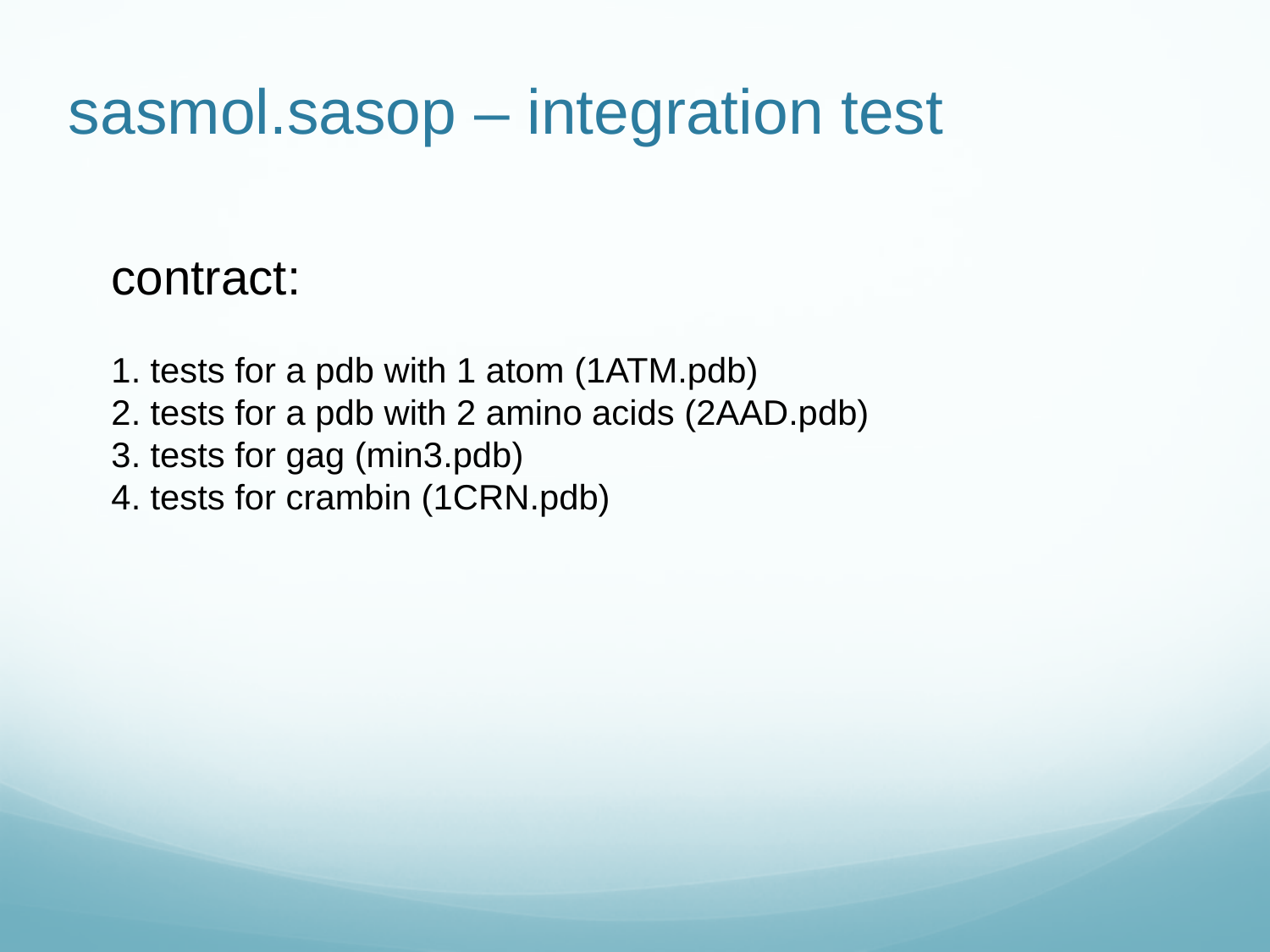

# sasmol.sasop – integration test
contract:

1. tests for a pdb with 1 atom (1ATM.pdb)
2. tests for a pdb with 2 amino acids (2AAD.pdb)
3. tests for gag (min3.pdb)
4. tests for crambin (1CRN.pdb)